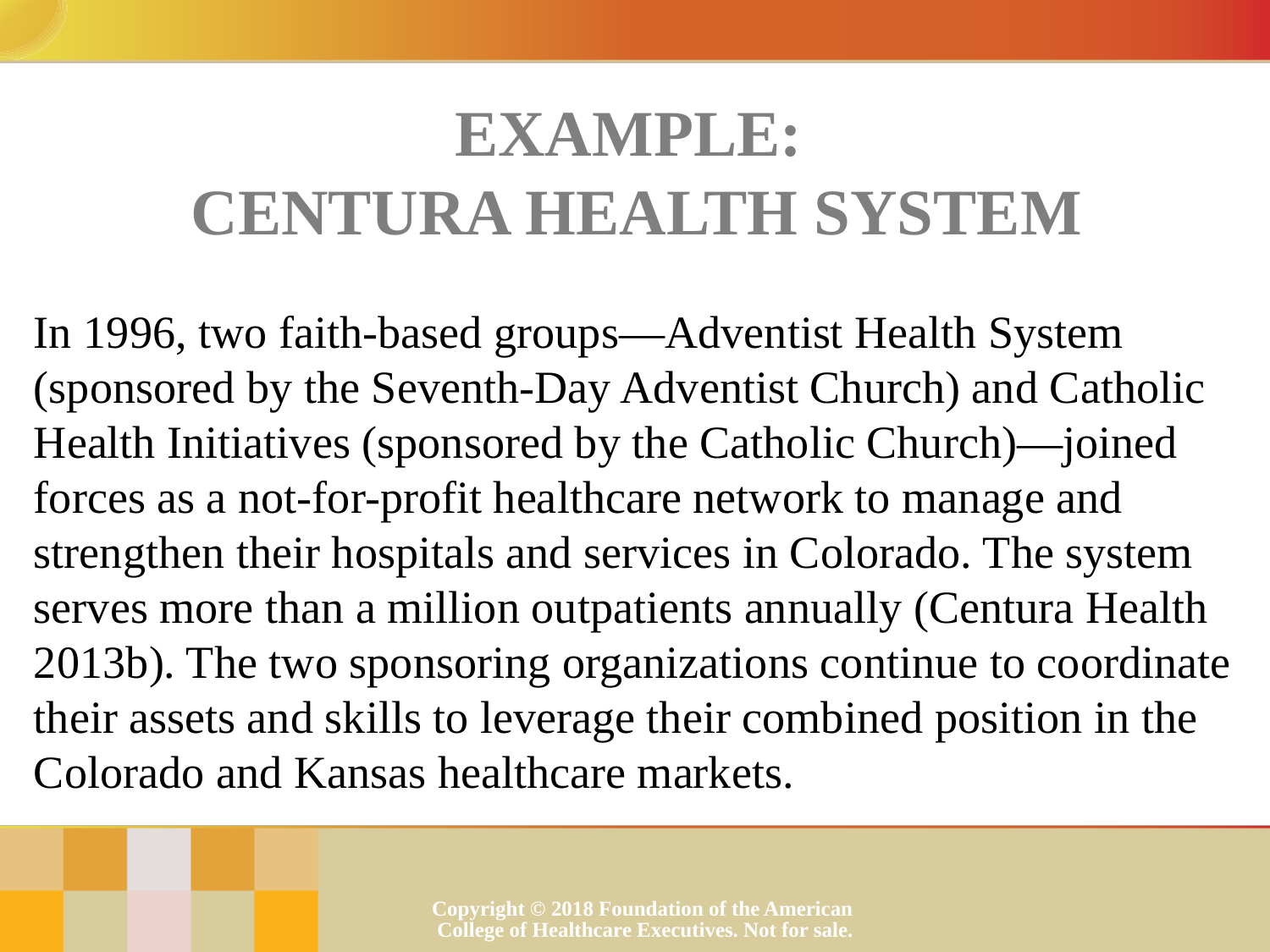

# EXAmple: Centura Health system
In 1996, two faith-based groups—Adventist Health System (sponsored by the Seventh-Day Adventist Church) and Catholic Health Initiatives (sponsored by the Catholic Church)—joined forces as a not-for-profit healthcare network to manage and strengthen their hospitals and services in Colorado. The system serves more than a million outpatients annually (Centura Health 2013b). The two sponsoring organizations continue to coordinate their assets and skills to leverage their combined position in the Colorado and Kansas healthcare markets.
Copyright © 2018 Foundation of the American College of Healthcare Executives. Not for sale.